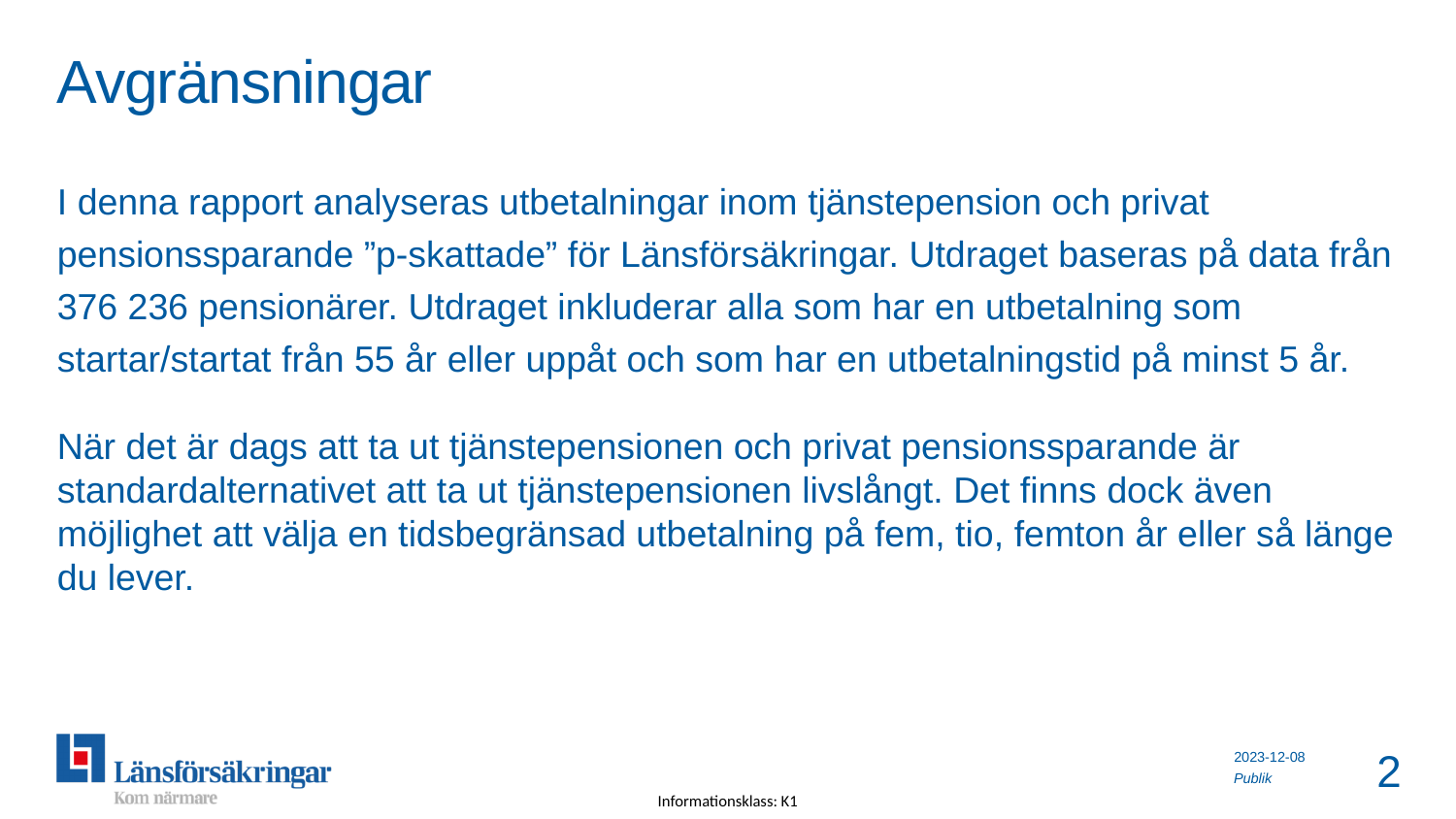

# Avgränsningar
I denna rapport analyseras utbetalningar inom tjänstepension och privat pensionssparande ”p-skattade” för Länsförsäkringar. Utdraget baseras på data från 376 236 pensionärer. Utdraget inkluderar alla som har en utbetalning som startar/startat från 55 år eller uppåt och som har en utbetalningstid på minst 5 år.

När det är dags att ta ut tjänstepensionen och privat pensionssparande är standardalternativet att ta ut tjänstepensionen livslångt. Det finns dock även möjlighet att välja en tidsbegränsad utbetalning på fem, tio, femton år eller så länge du lever.

2
2023-12-08